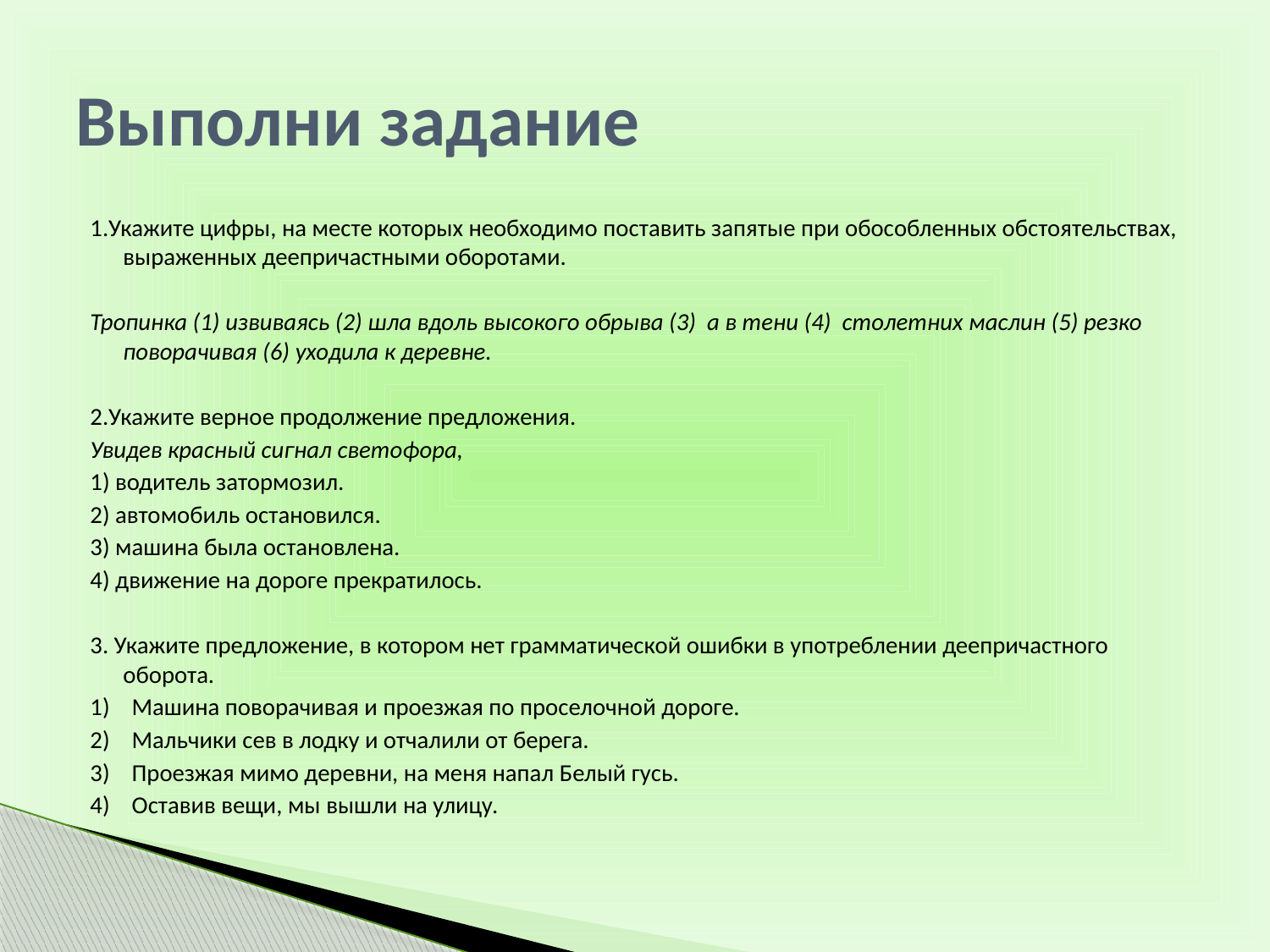

# Выполни задание
1.Укажите цифры, на месте которых необходимо поставить запятые при обособленных обстоятельствах, выраженных деепричастными оборотами.

Тропинка (1) извиваясь (2) шла вдоль высокого обрыва (3)  а в тени (4)  столетних маслин (5) резко поворачивая (6) уходила к деревне.

2.Укажите верное продолжение предложения.
Увидев красный сигнал светофора,
1) водитель затормозил.
2) автомобиль остановился.
3) машина была остановлена.
4) движение на дороге прекратилось.

3. Укажите предложение, в котором нет грамматической ошибки в употреблении деепричастного оборота.
1)    Машина поворачивая и проезжая по проселочной дороге.
2)    Мальчики сев в лодку и отчалили от берега.
3)    Проезжая мимо деревни, на меня напал Белый гусь.
4)    Оставив вещи, мы вышли на улицу.